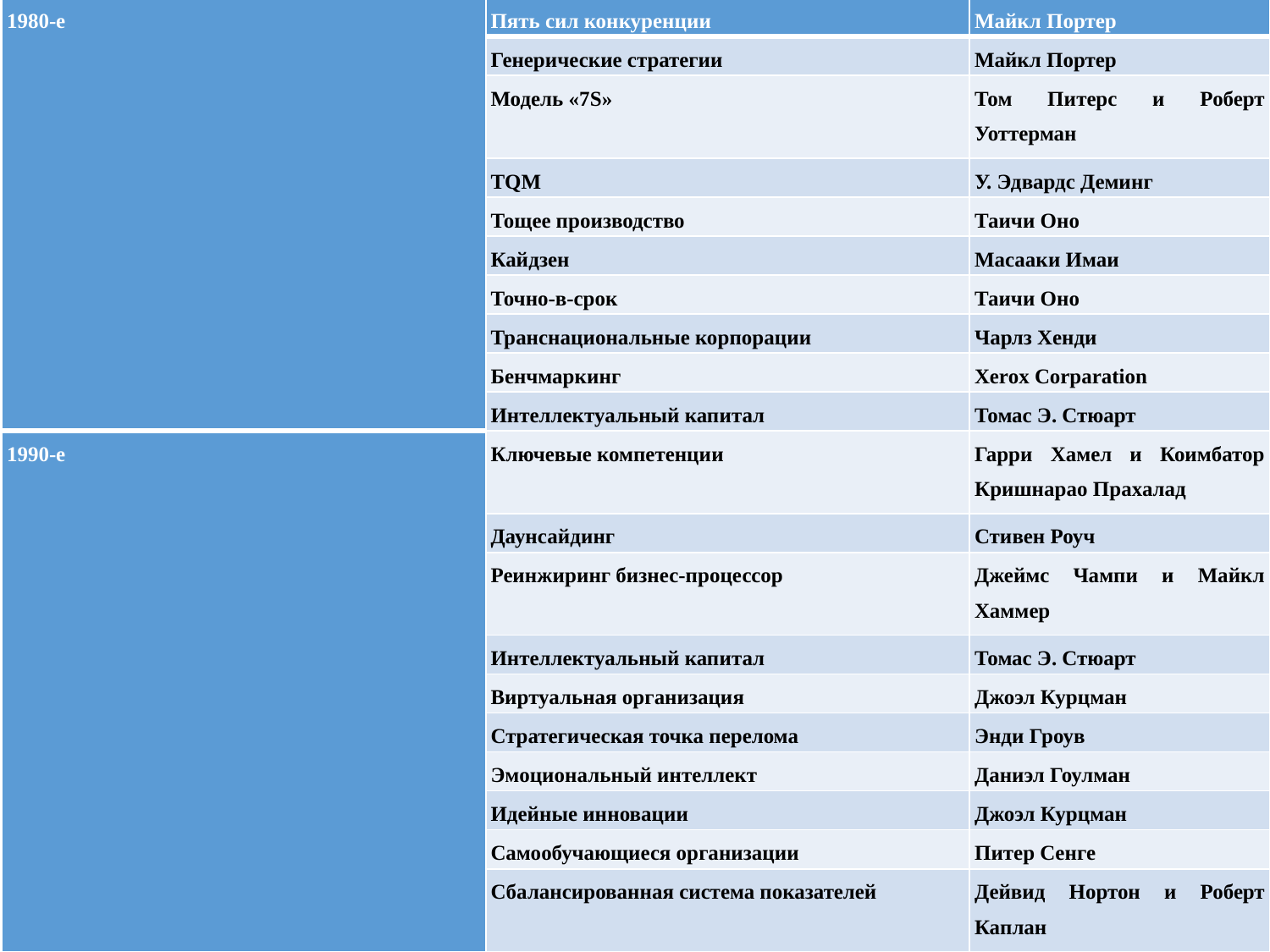

| 1980-е | Пять сил конкуренции | Майкл Портер |
| --- | --- | --- |
|  | Генерические стратегии | Майкл Портер |
|  | Модель «7S» | Том Питерс и Роберт Уоттерман |
|  | TQM | У. Эдвардс Деминг |
|  | Тощее производство | Таичи Оно |
|  | Кайдзен | Масааки Имаи |
|  | Точно-в-срок | Таичи Оно |
|  | Транснациональные корпорации | Чарлз Хенди |
|  | Бенчмаркинг | Xerox Corparation |
|  | Интеллектуальный капитал | Томас Э. Стюарт |
| 1990-е | Ключевые компетенции | Гарри Хамел и Коимбатор Кришнарао Прахалад |
|  | Даунсайдинг | Стивен Роуч |
|  | Реинжиринг бизнес-процессор | Джеймс Чампи и Майкл Хаммер |
|  | Интеллектуальный капитал | Томас Э. Стюарт |
|  | Виртуальная организация | Джоэл Курцман |
|  | Стратегическая точка перелома | Энди Гроув |
|  | Эмоциональный интеллект | Даниэл Гоулман |
|  | Идейные инновации | Джоэл Курцман |
|  | Самообучающиеся организации | Питер Сенге |
|  | Сбалансированная система показателей | Дейвид Нортон и Роберт Каплан |